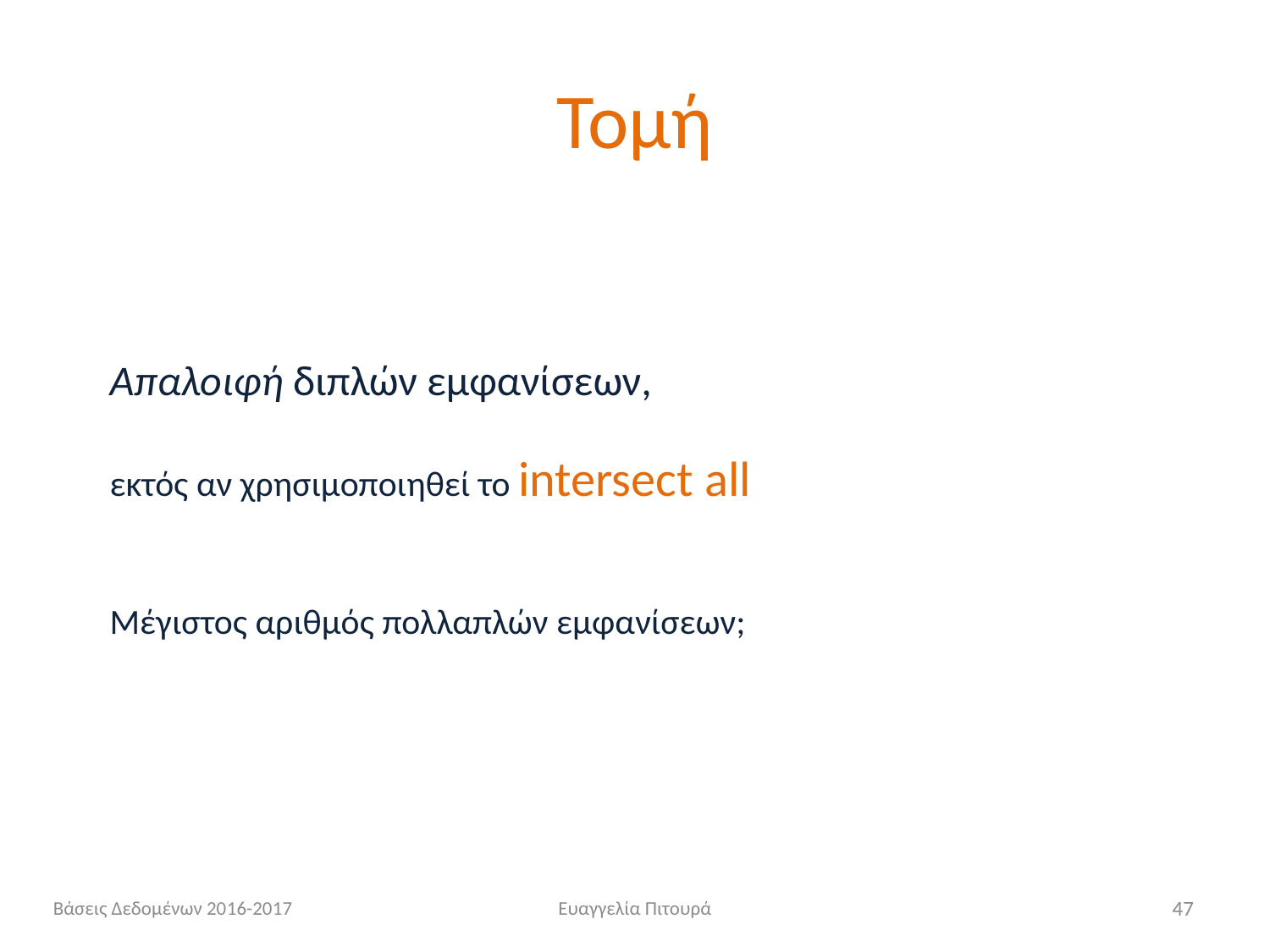

# Τομή
Απαλοιφή διπλών εμφανίσεων,

εκτός αν χρησιμοποιηθεί το intersect all

Μέγιστος αριθμός πολλαπλών εμφανίσεων;
Βάσεις Δεδομένων 2016-2017
Ευαγγελία Πιτουρά
47